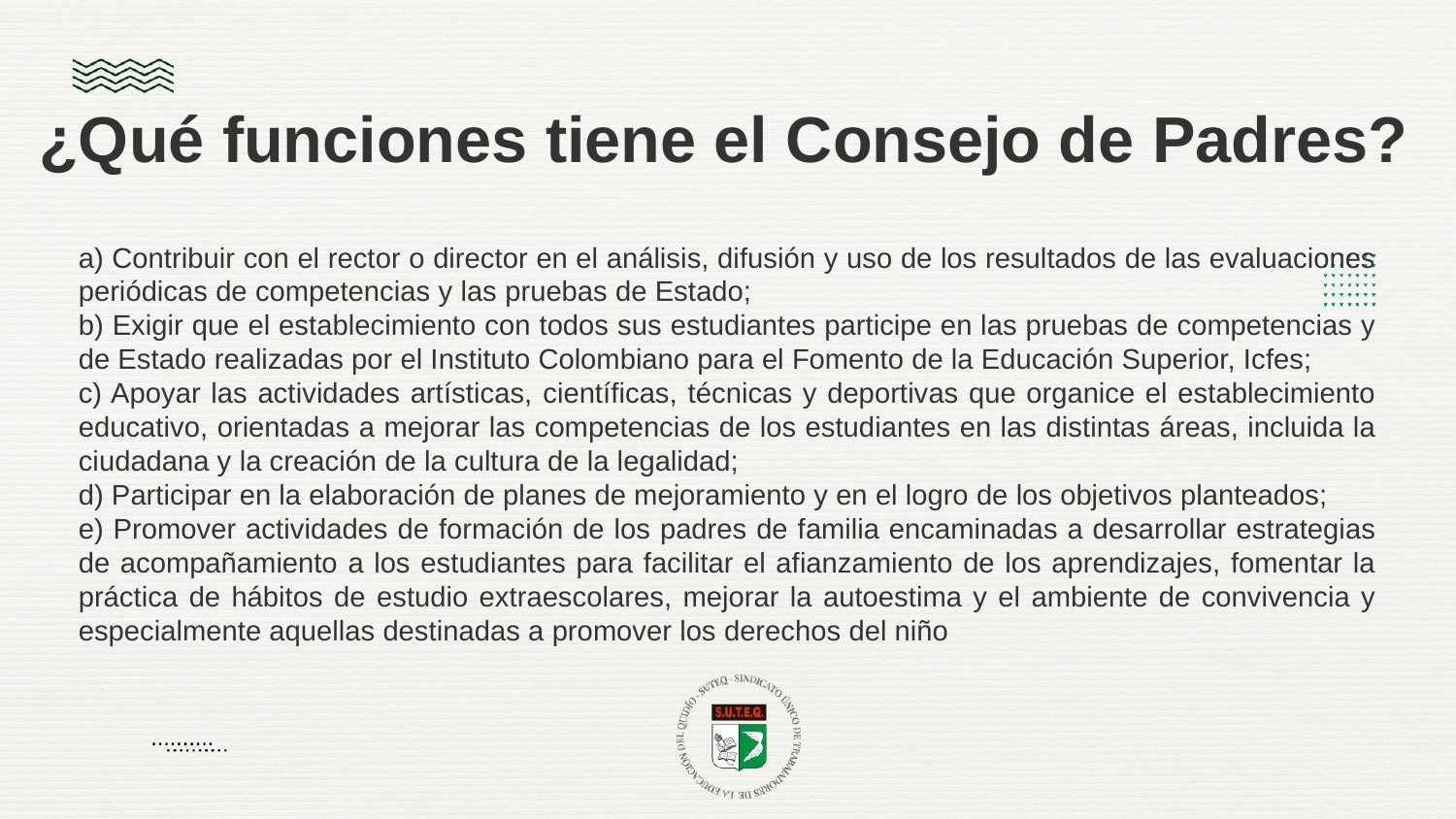

¿Qué funciones tiene el Consejo de Padres?
a) Contribuir con el rector o director en el análisis, difusión y uso de los resultados de las evaluaciones periódicas de competencias y las pruebas de Estado;
b) Exigir que el establecimiento con todos sus estudiantes participe en las pruebas de competencias y de Estado realizadas por el Instituto Colombiano para el Fomento de la Educación Superior, Icfes;
c) Apoyar las actividades artísticas, científicas, técnicas y deportivas que organice el establecimiento educativo, orientadas a mejorar las competencias de los estudiantes en las distintas áreas, incluida la ciudadana y la creación de la cultura de la legalidad;
d) Participar en la elaboración de planes de mejoramiento y en el logro de los objetivos planteados;
e) Promover actividades de formación de los padres de familia encaminadas a desarrollar estrategias de acompañamiento a los estudiantes para facilitar el afianzamiento de los aprendizajes, fomentar la práctica de hábitos de estudio extraescolares, mejorar la autoestima y el ambiente de convivencia y especialmente aquellas destinadas a promover los derechos del niño